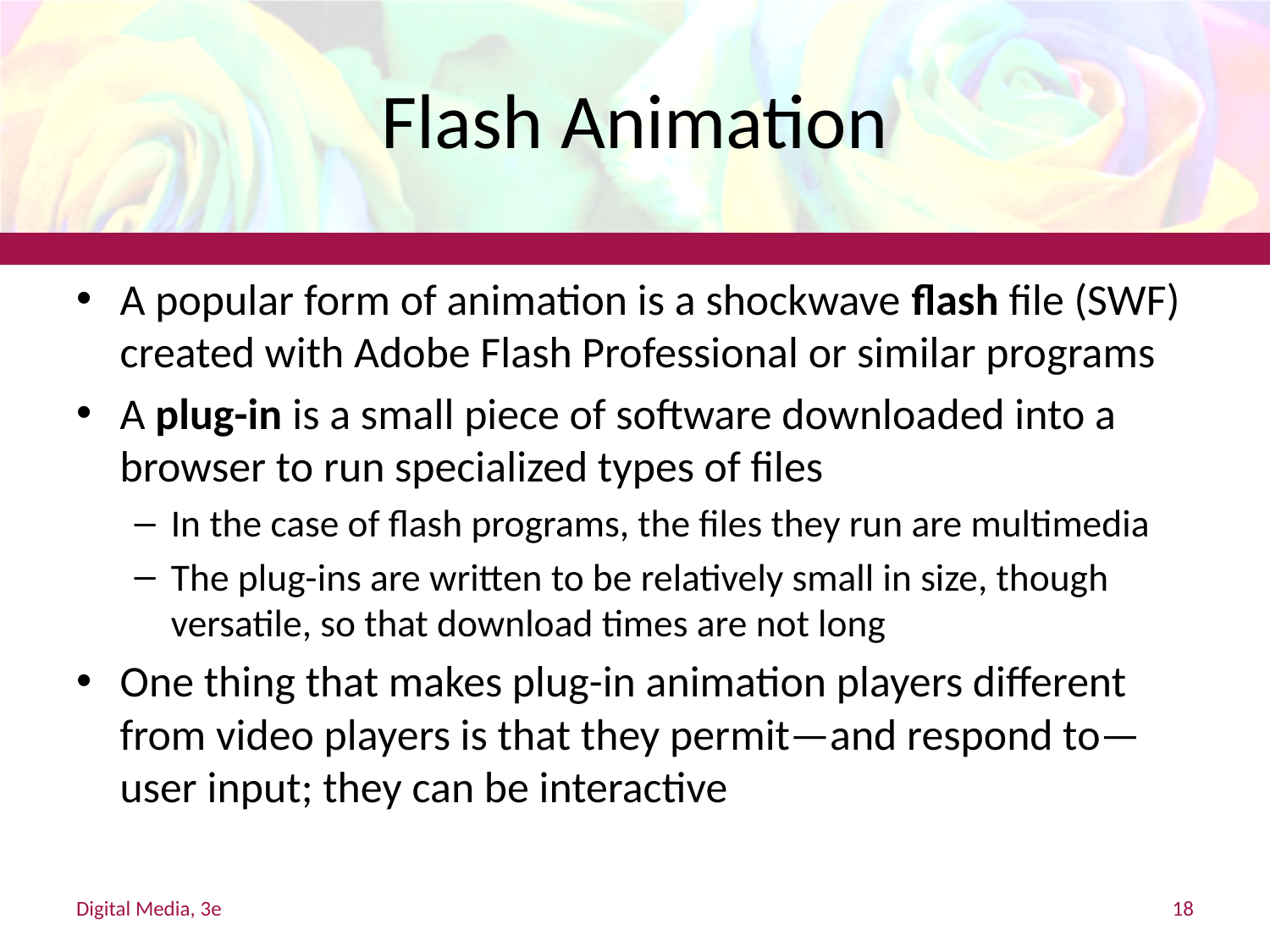

# Flash Animation
A popular form of animation is a shockwave flash file (SWF) created with Adobe Flash Professional or similar programs
A plug-in is a small piece of software downloaded into a browser to run specialized types of files
In the case of flash programs, the files they run are multimedia
The plug-ins are written to be relatively small in size, though versatile, so that download times are not long
One thing that makes plug-in animation players different from video players is that they permit—and respond to—user input; they can be interactive

Digital Media, 3e
18